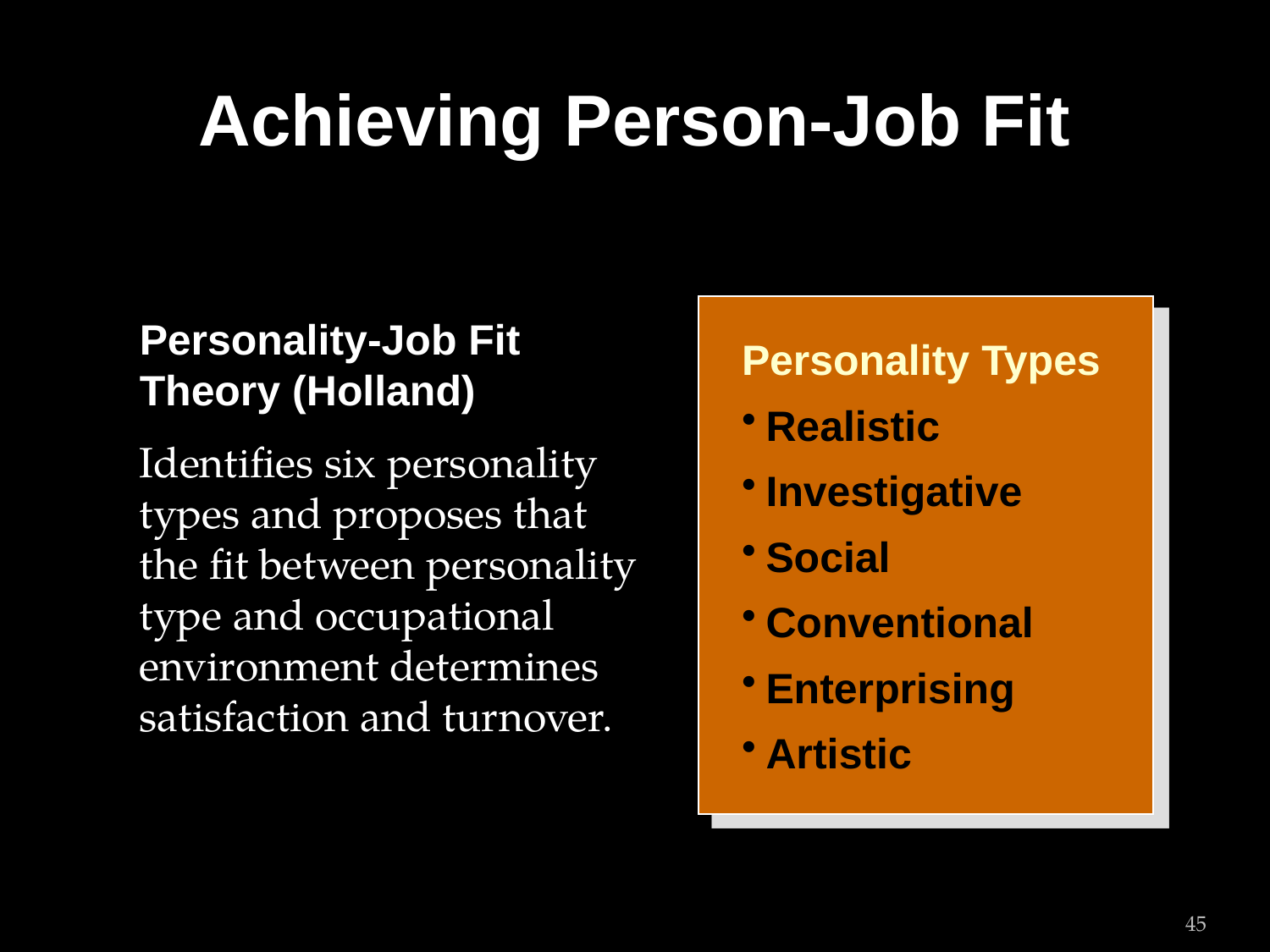

# Achieving Person-Job Fit
Personality Types
Realistic
Investigative
Social
Conventional
Enterprising
Artistic
Personality-Job Fit Theory (Holland)
Identifies six personality types and proposes that the fit between personality type and occupational environment determines satisfaction and turnover.
45